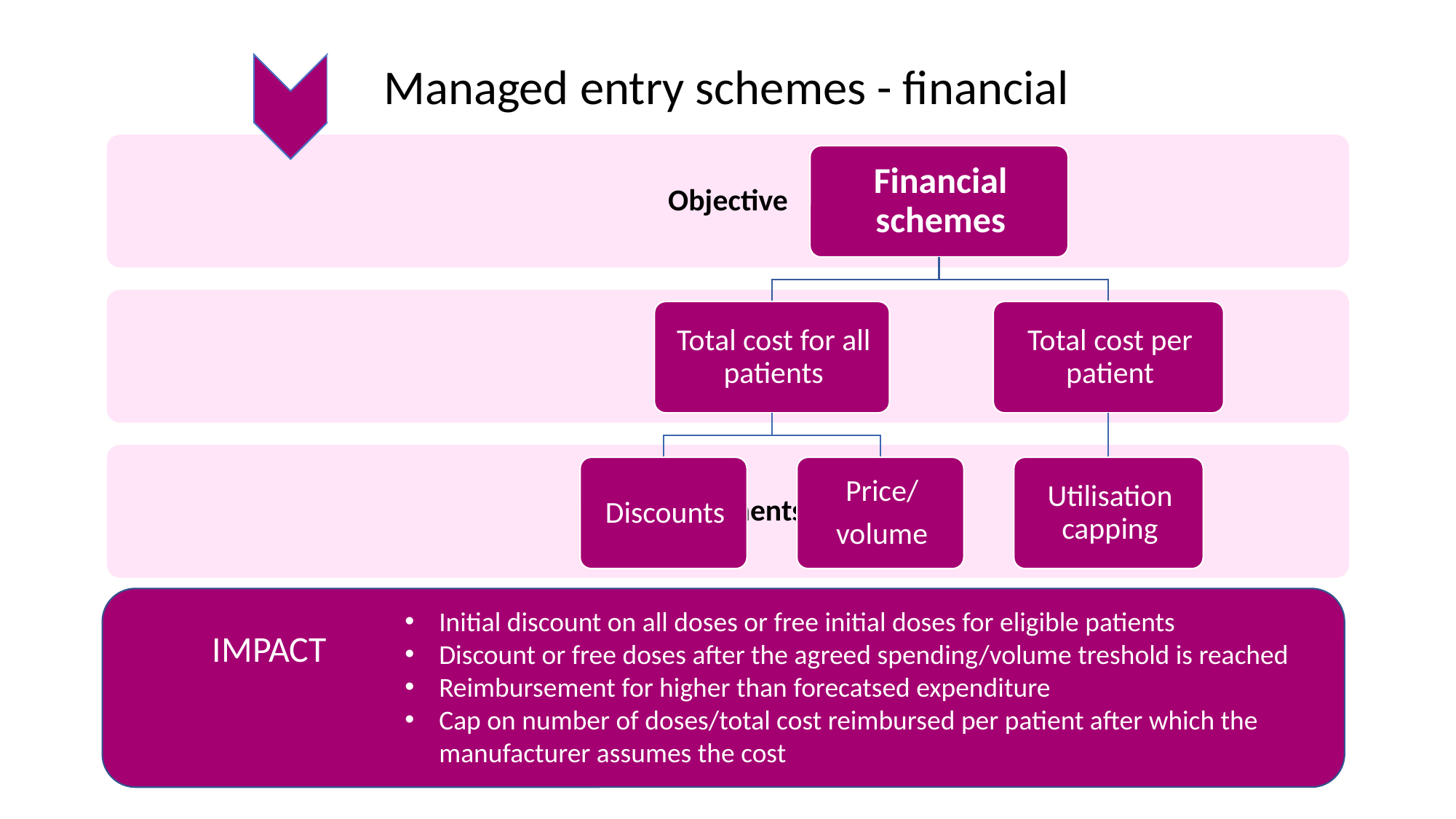

Managed entry schemes - financial
Instruments
Monitoring
Objective
Financial schemes
Total cost for all patients
Discounts
Price/
volume
Total cost per patient
Utilisation capping

Initial discount on all doses or free initial doses for eligible patients
Discount or free doses after the agreed spending/volume treshold is reached
Reimbursement for higher than forecatsed expenditure
Cap on number of doses/total cost reimbursed per patient after which the manufacturer assumes the cost
IMPACT